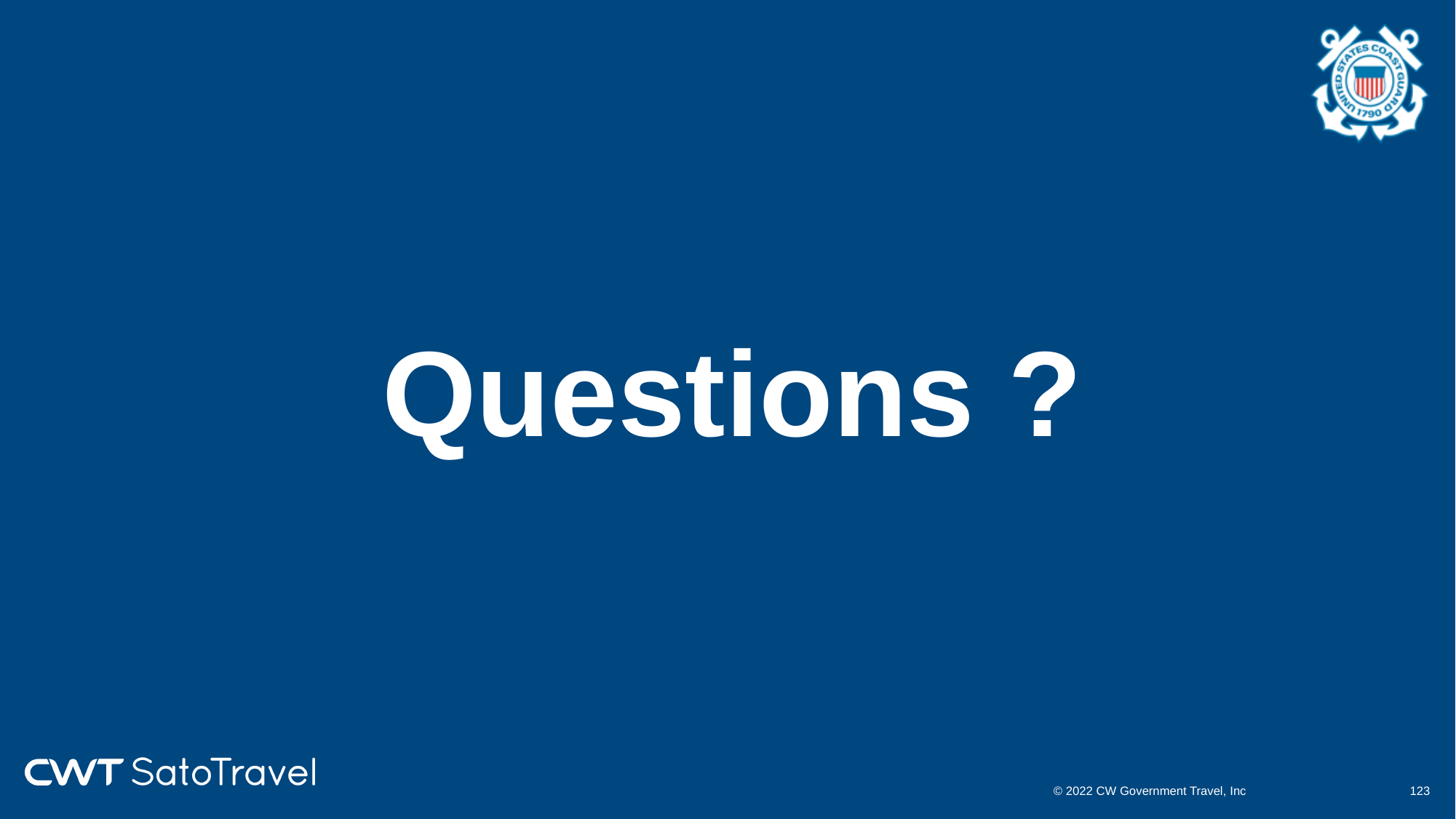

© 2022 CW Government Travel, Inc
# Questions ?
123